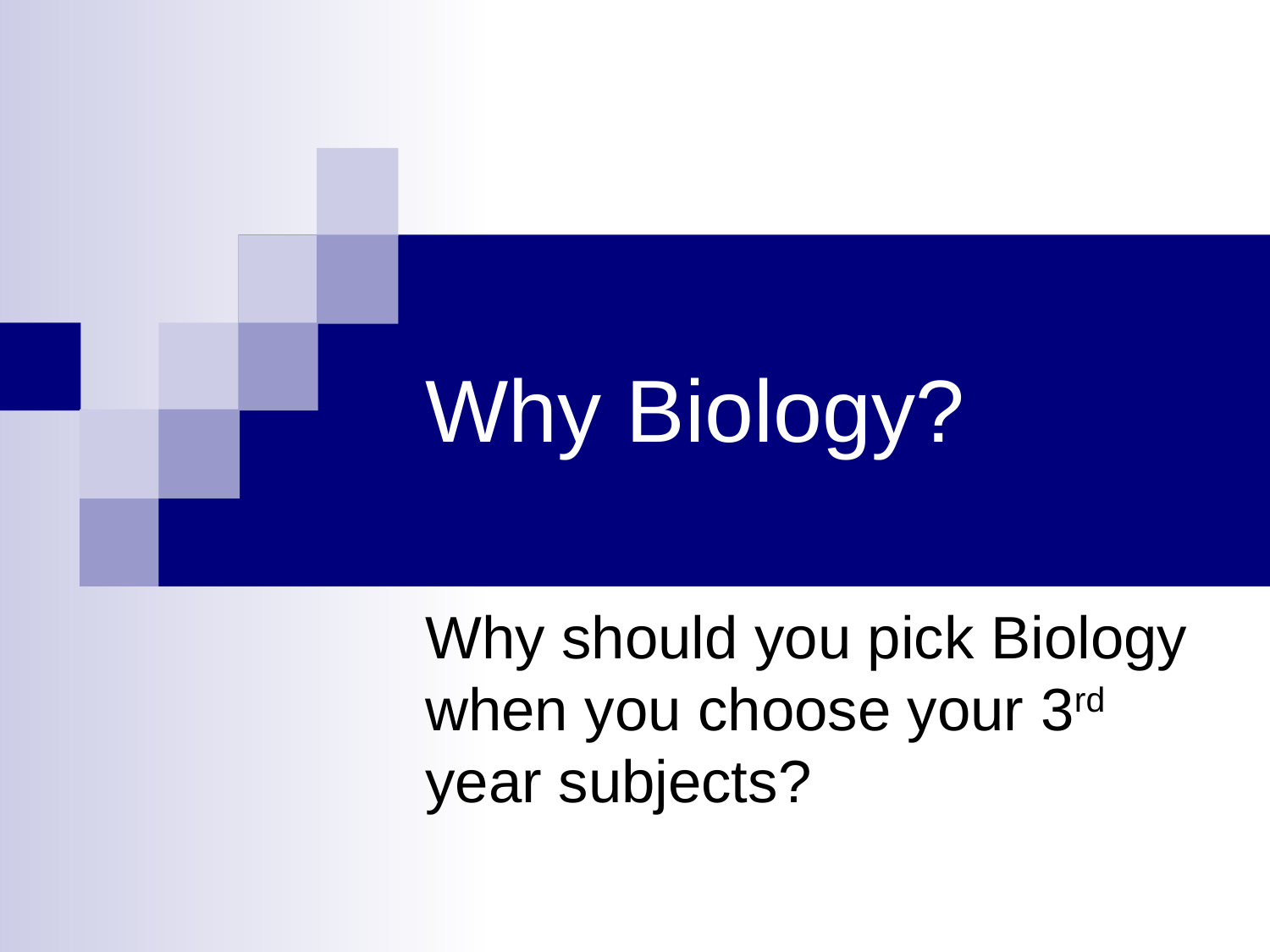

# Why Biology?
Why should you pick Biology when you choose your 3rd year subjects?